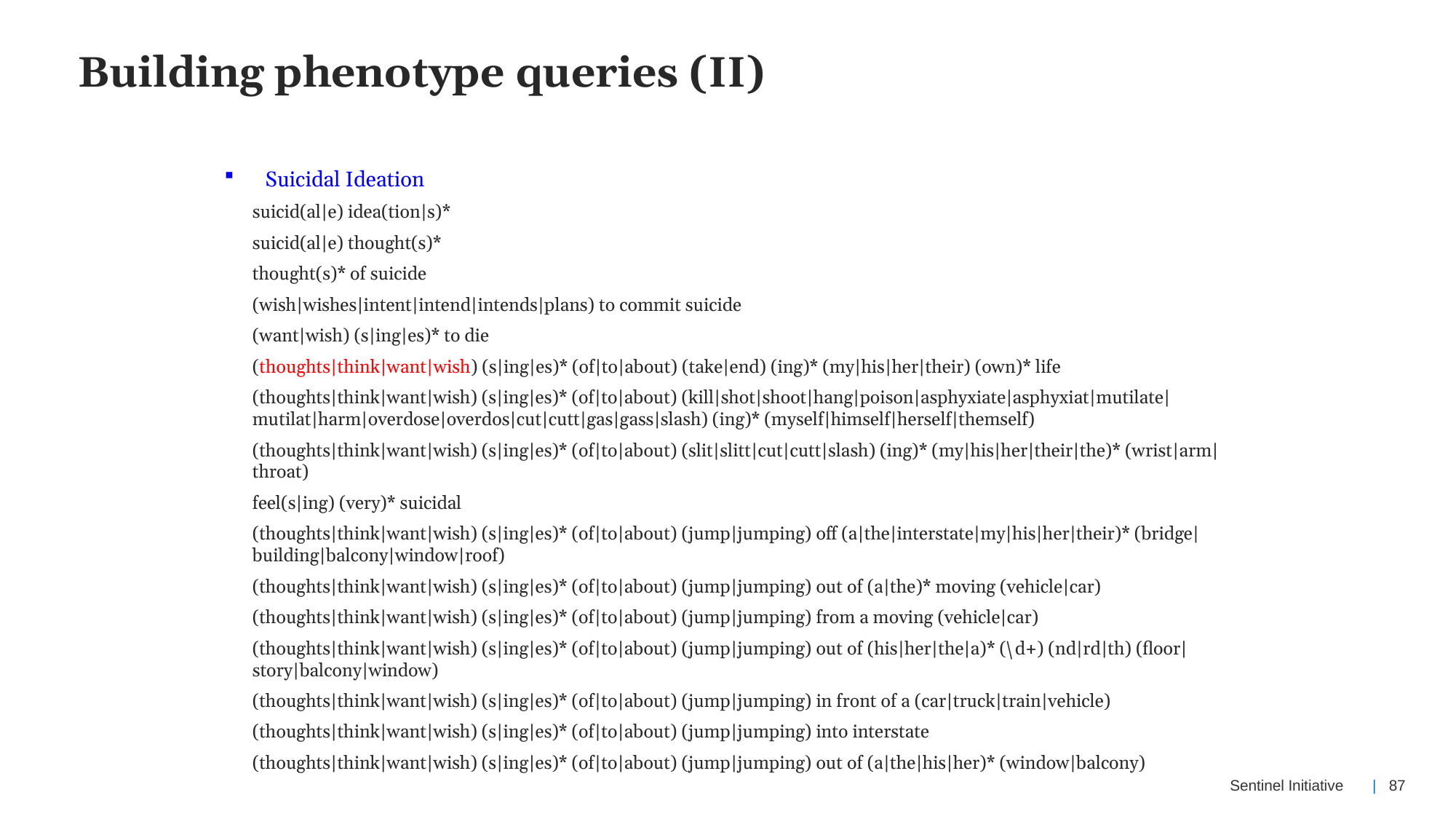

# Building phenotype queries (II)
Suicidal Ideation

suicid(al|e) idea(tion|s)*
suicid(al|e) thought(s)*
thought(s)* of suicide
(wish|wishes|intent|intend|intends|plans) to commit suicide
(want|wish) (s|ing|es)* to die
(thoughts|think|want|wish) (s|ing|es)* (of|to|about) (take|end) (ing)* (my|his|her|their) (own)* life
(thoughts|think|want|wish) (s|ing|es)* (of|to|about) (kill|shot|shoot|hang|poison|asphyxiate|asphyxiat|mutilate|mutilat|harm|overdose|overdos|cut|cutt|gas|gass|slash) (ing)* (myself|himself|herself|themself)
(thoughts|think|want|wish) (s|ing|es)* (of|to|about) (slit|slitt|cut|cutt|slash) (ing)* (my|his|her|their|the)* (wrist|arm|throat)
feel(s|ing) (very)* suicidal
(thoughts|think|want|wish) (s|ing|es)* (of|to|about) (jump|jumping) off (a|the|interstate|my|his|her|their)* (bridge|building|balcony|window|roof)
(thoughts|think|want|wish) (s|ing|es)* (of|to|about) (jump|jumping) out of (a|the)* moving (vehicle|car)
(thoughts|think|want|wish) (s|ing|es)* (of|to|about) (jump|jumping) from a moving (vehicle|car)
(thoughts|think|want|wish) (s|ing|es)* (of|to|about) (jump|jumping) out of (his|her|the|a)* (\d+) (nd|rd|th) (floor|story|balcony|window)
(thoughts|think|want|wish) (s|ing|es)* (of|to|about) (jump|jumping) in front of a (car|truck|train|vehicle)
(thoughts|think|want|wish) (s|ing|es)* (of|to|about) (jump|jumping) into interstate
(thoughts|think|want|wish) (s|ing|es)* (of|to|about) (jump|jumping) out of (a|the|his|her)* (window|balcony)